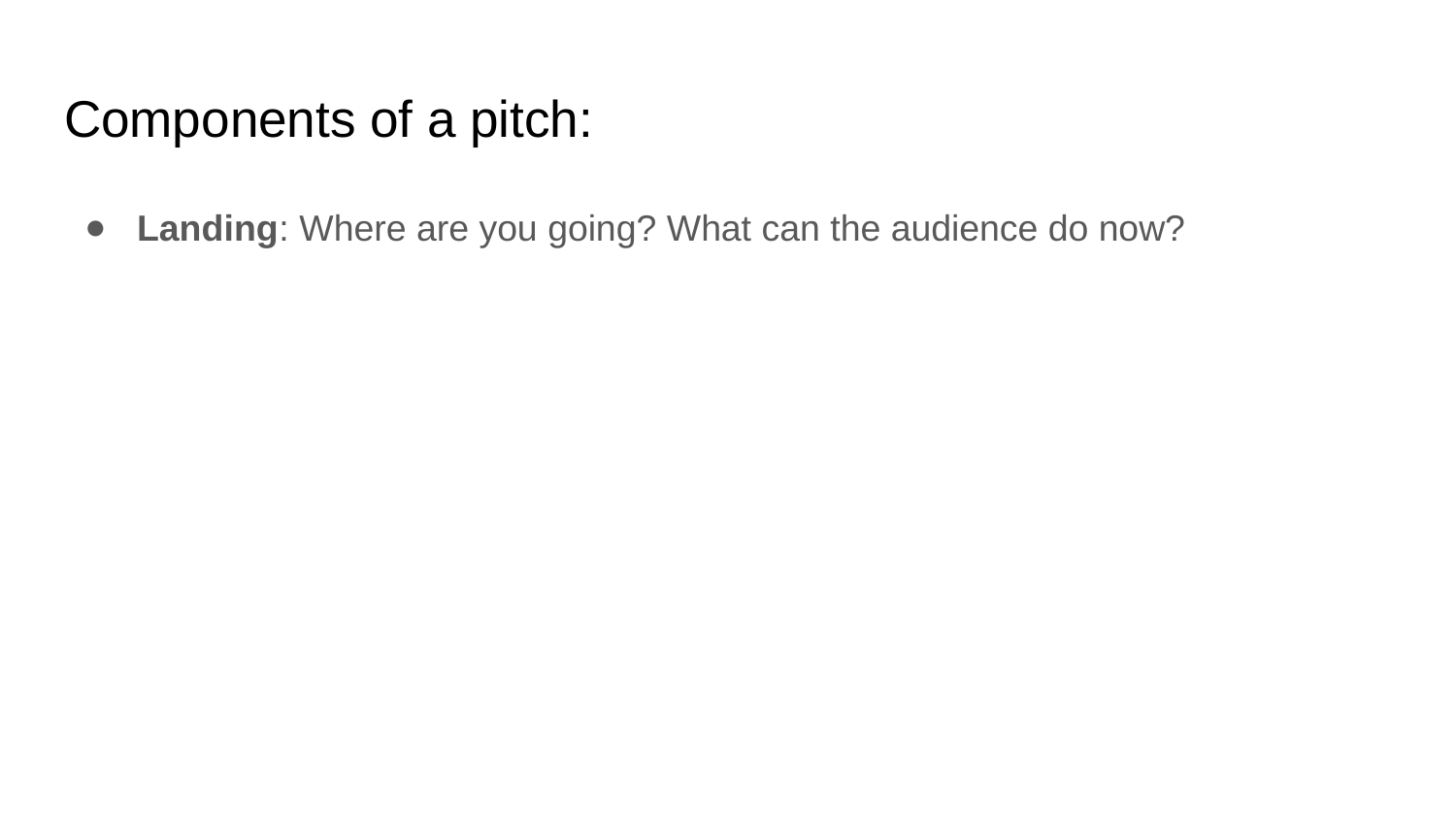

# Components of a pitch:
Landing: Where are you going? What can the audience do now?